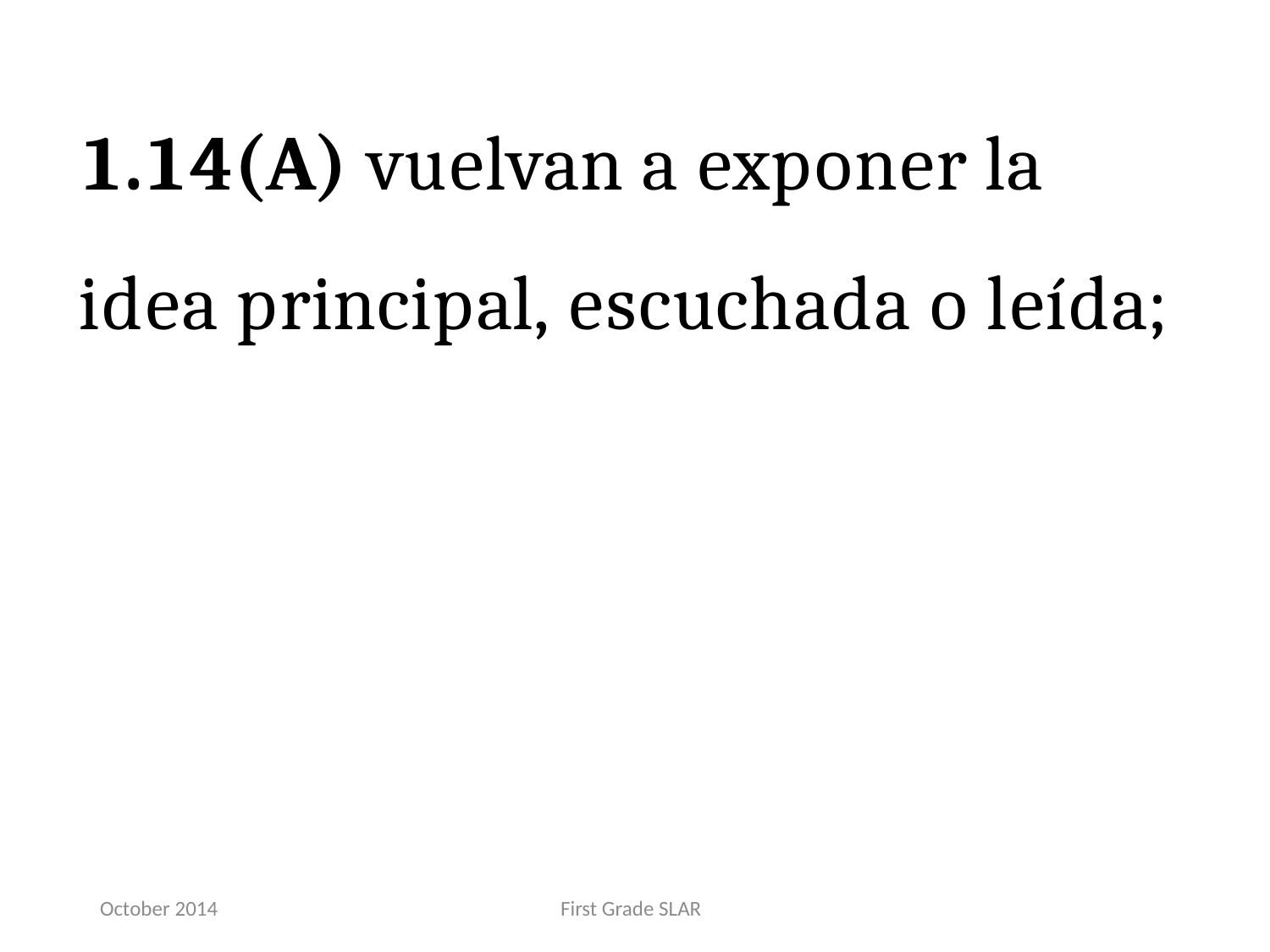

1.14(A) vuelvan a exponer la idea principal, escuchada o leída;

October 2014
First Grade SLAR